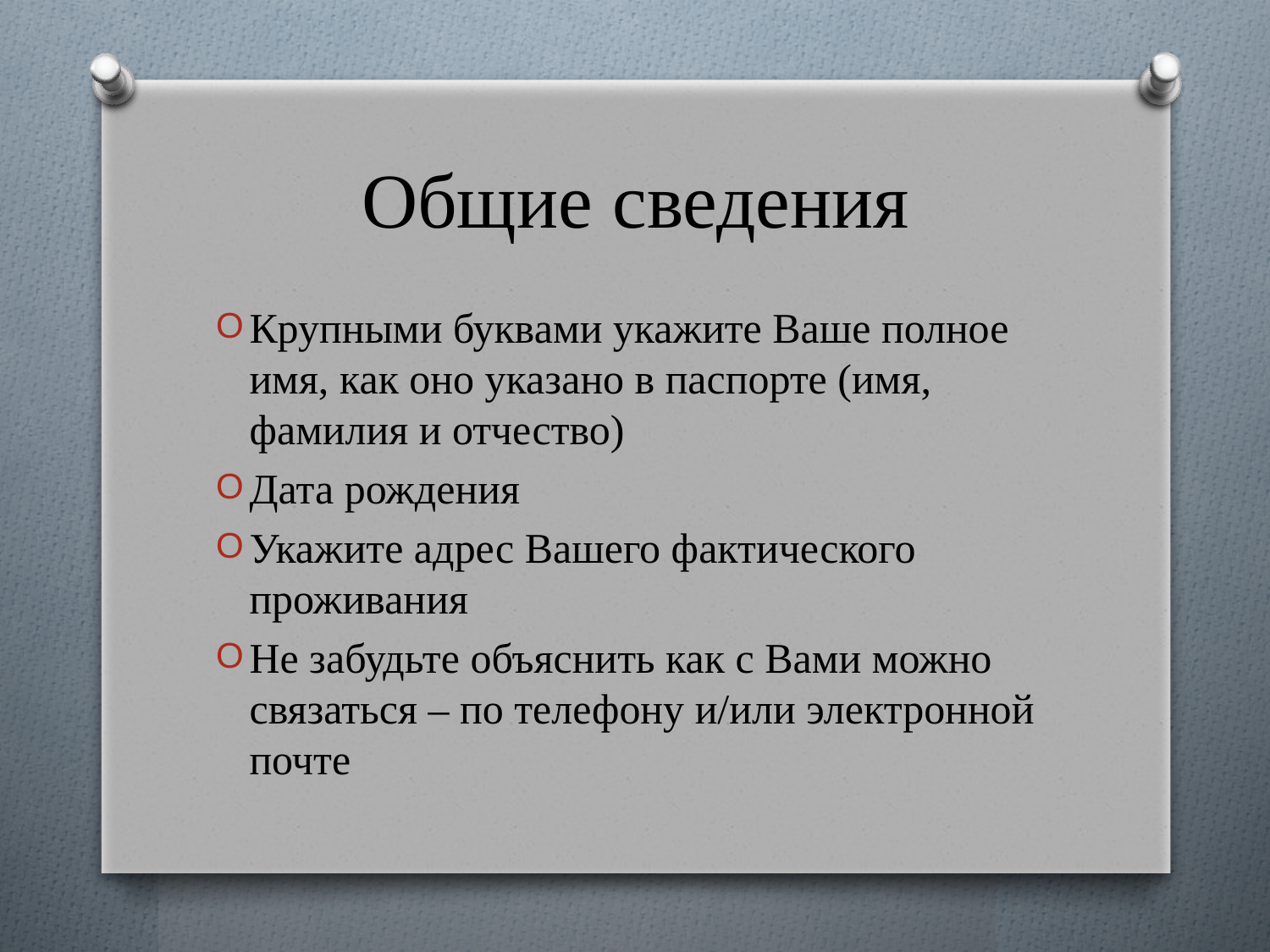

# Общие сведения
Крупными буквами укажите Ваше полное имя, как оно указано в паспорте (имя, фамилия и отчество)
Дата рождения
Укажите адрес Вашего фактического проживания
Не забудьте объяснить как с Вами можно связаться – по телефону и/или электронной почте